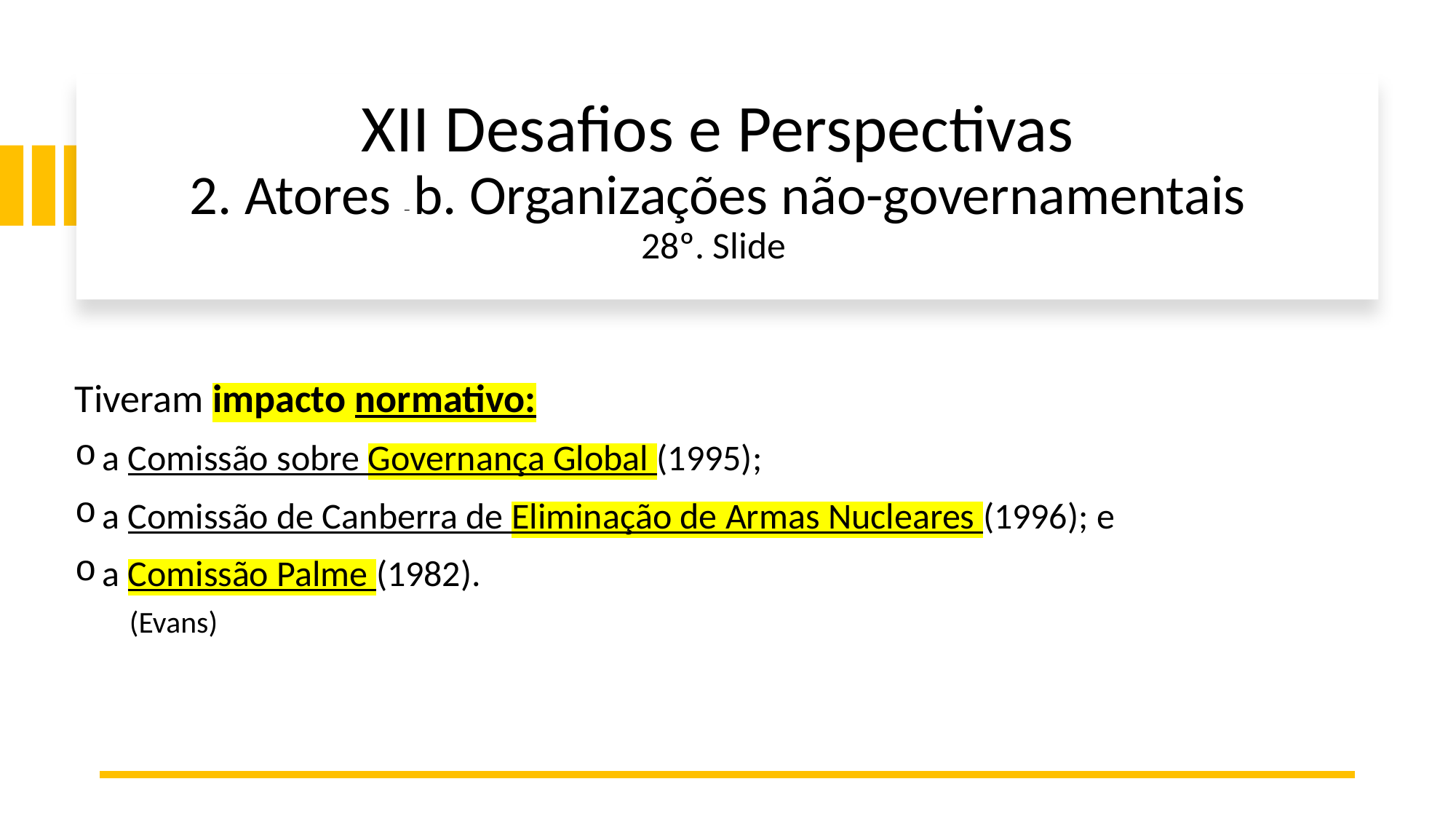

# XII Desafios e Perspectivas 2. Atores – b. Organizações não-governamentais 28º. Slide

Tiveram impacto normativo:
a Comissão sobre Governança Global (1995);
a Comissão de Canberra de Eliminação de Armas Nucleares (1996); e
a Comissão Palme (1982).
(Evans)